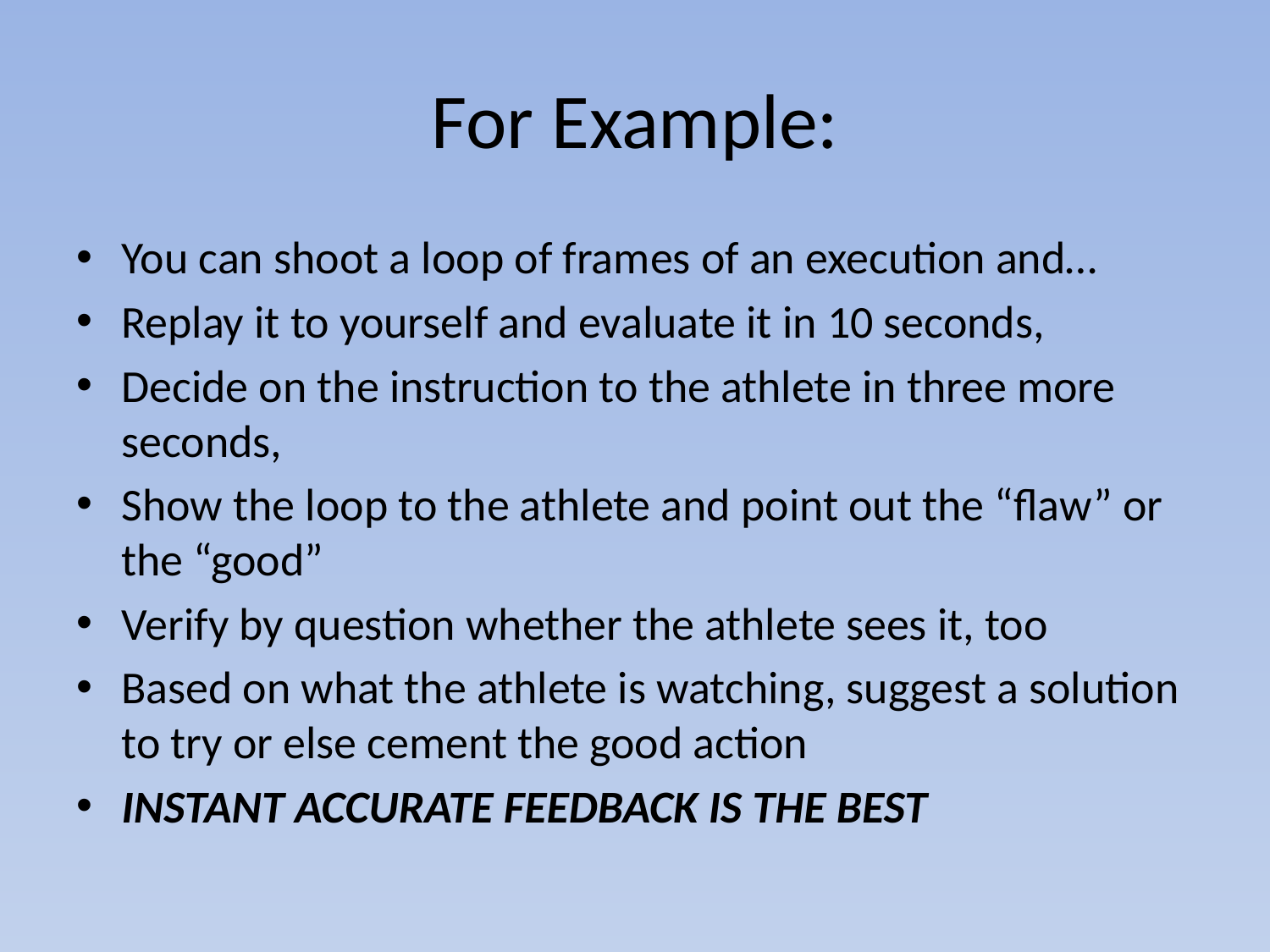

# For Example:
You can shoot a loop of frames of an execution and…
Replay it to yourself and evaluate it in 10 seconds,
Decide on the instruction to the athlete in three more seconds,
Show the loop to the athlete and point out the “flaw” or the “good”
Verify by question whether the athlete sees it, too
Based on what the athlete is watching, suggest a solution to try or else cement the good action
INSTANT ACCURATE FEEDBACK IS THE BEST